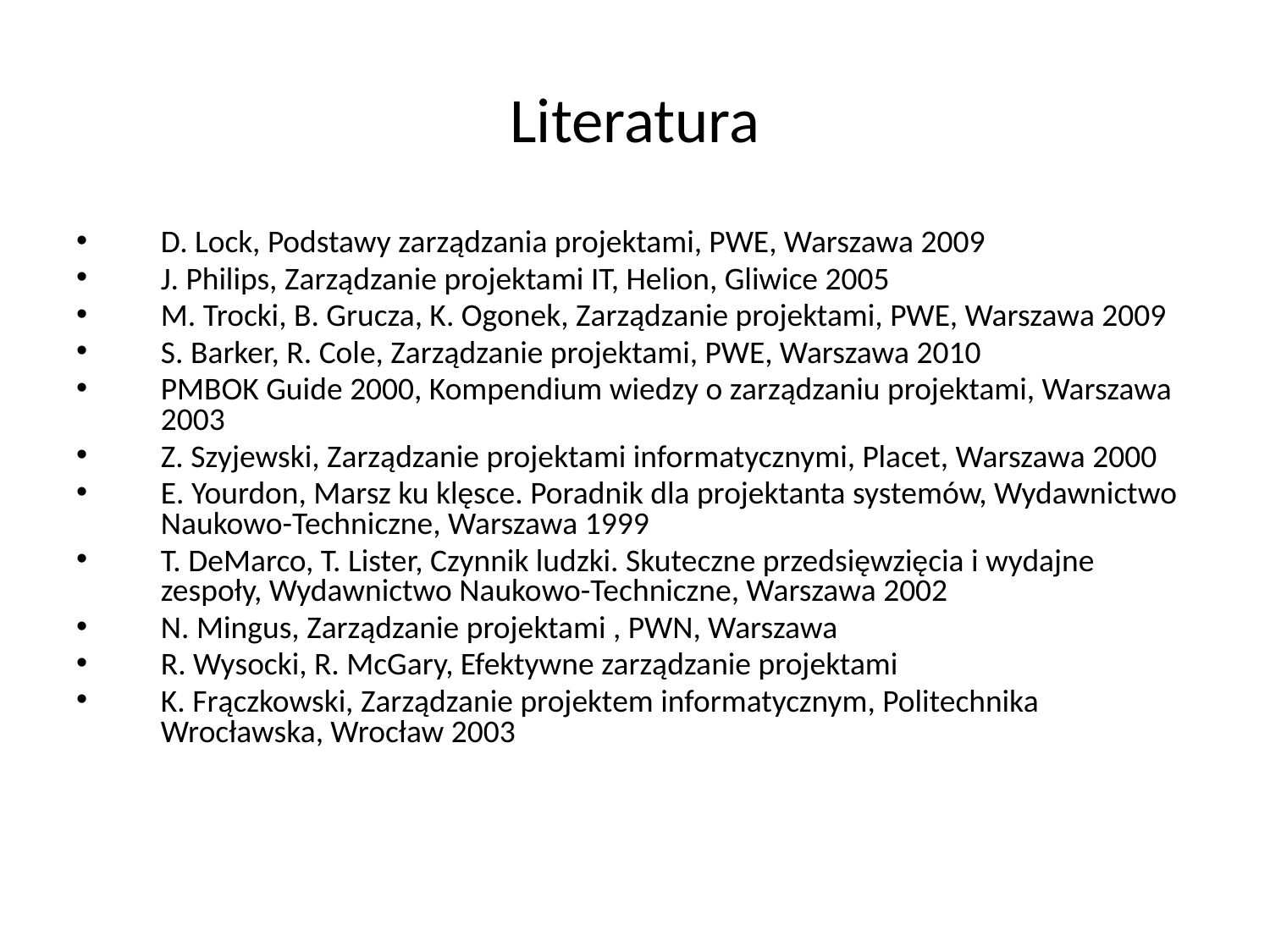

# Literatura
D. Lock, Podstawy zarządzania projektami, PWE, Warszawa 2009
J. Philips, Zarządzanie projektami IT, Helion, Gliwice 2005
M. Trocki, B. Grucza, K. Ogonek, Zarządzanie projektami, PWE, Warszawa 2009
S. Barker, R. Cole, Zarządzanie projektami, PWE, Warszawa 2010
PMBOK Guide 2000, Kompendium wiedzy o zarządzaniu projektami, Warszawa 2003
Z. Szyjewski, Zarządzanie projektami informatycznymi, Placet, Warszawa 2000
E. Yourdon, Marsz ku klęsce. Poradnik dla projektanta systemów, Wydawnictwo Naukowo-Techniczne, Warszawa 1999
T. DeMarco, T. Lister, Czynnik ludzki. Skuteczne przedsięwzięcia i wydajne zespoły, Wydawnictwo Naukowo-Techniczne, Warszawa 2002
N. Mingus, Zarządzanie projektami , PWN, Warszawa
R. Wysocki, R. McGary, Efektywne zarządzanie projektami
K. Frączkowski, Zarządzanie projektem informatycznym, Politechnika Wrocławska, Wrocław 2003